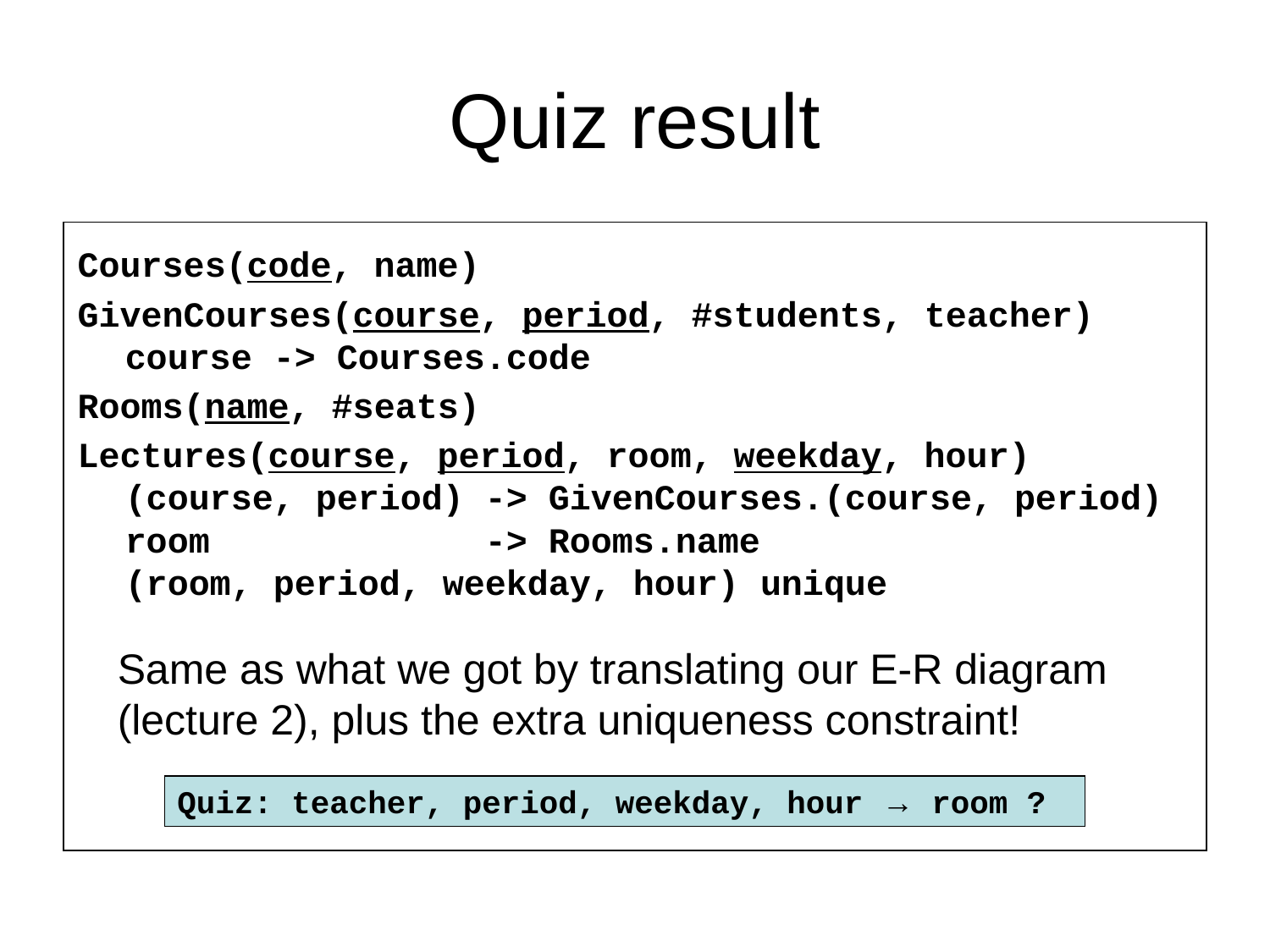

# Quiz result

Courses(code, name)
GivenCourses(course, period, #students, teacher)
course -> Courses.code
Rooms(name, #seats)
Lectures(course, period, room, weekday, hour)
(course, period) -> GivenCourses.(course, period)
room             -> Rooms.name
(room, period, weekday, hour) unique

Same as what we got by translating our E-R diagram (lecture 2), plus the extra uniqueness constraint!
Quiz: teacher, period, weekday, hour →  room ?